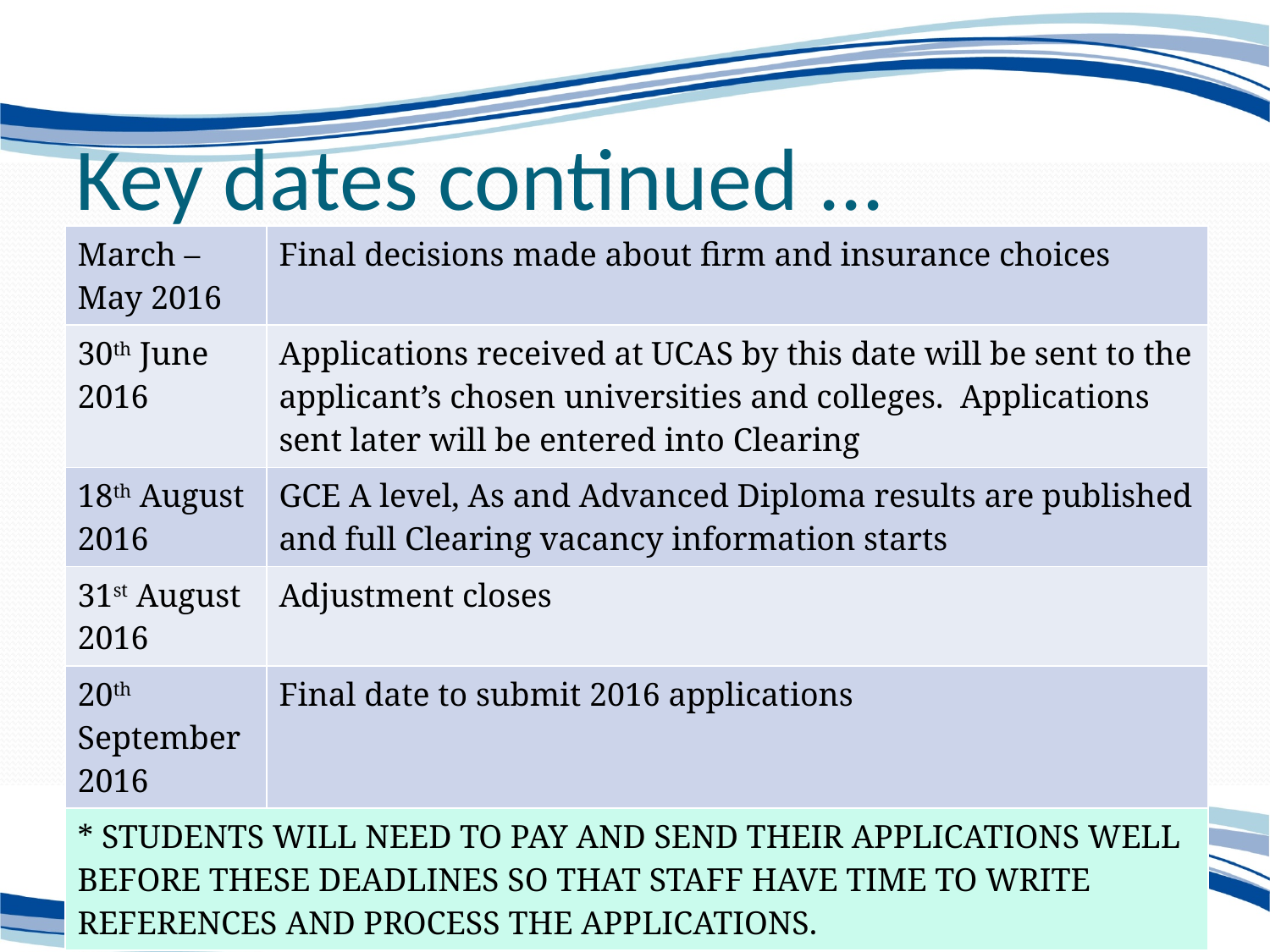

# Key dates continued ...
| March – May 2016 | Final decisions made about firm and insurance choices |
| --- | --- |
| 30th June 2016 | Applications received at UCAS by this date will be sent to the applicant’s chosen universities and colleges. Applications sent later will be entered into Clearing |
| 18th August 2016 | GCE A level, As and Advanced Diploma results are published and full Clearing vacancy information starts |
| 31st August 2016 | Adjustment closes |
| 20th September 2016 | Final date to submit 2016 applications |
| \* STUDENTS WILL NEED TO PAY AND SEND THEIR APPLICATIONS WELL BEFORE THESE DEADLINES SO THAT STAFF HAVE TIME TO WRITE REFERENCES AND PROCESS THE APPLICATIONS. |  |

39